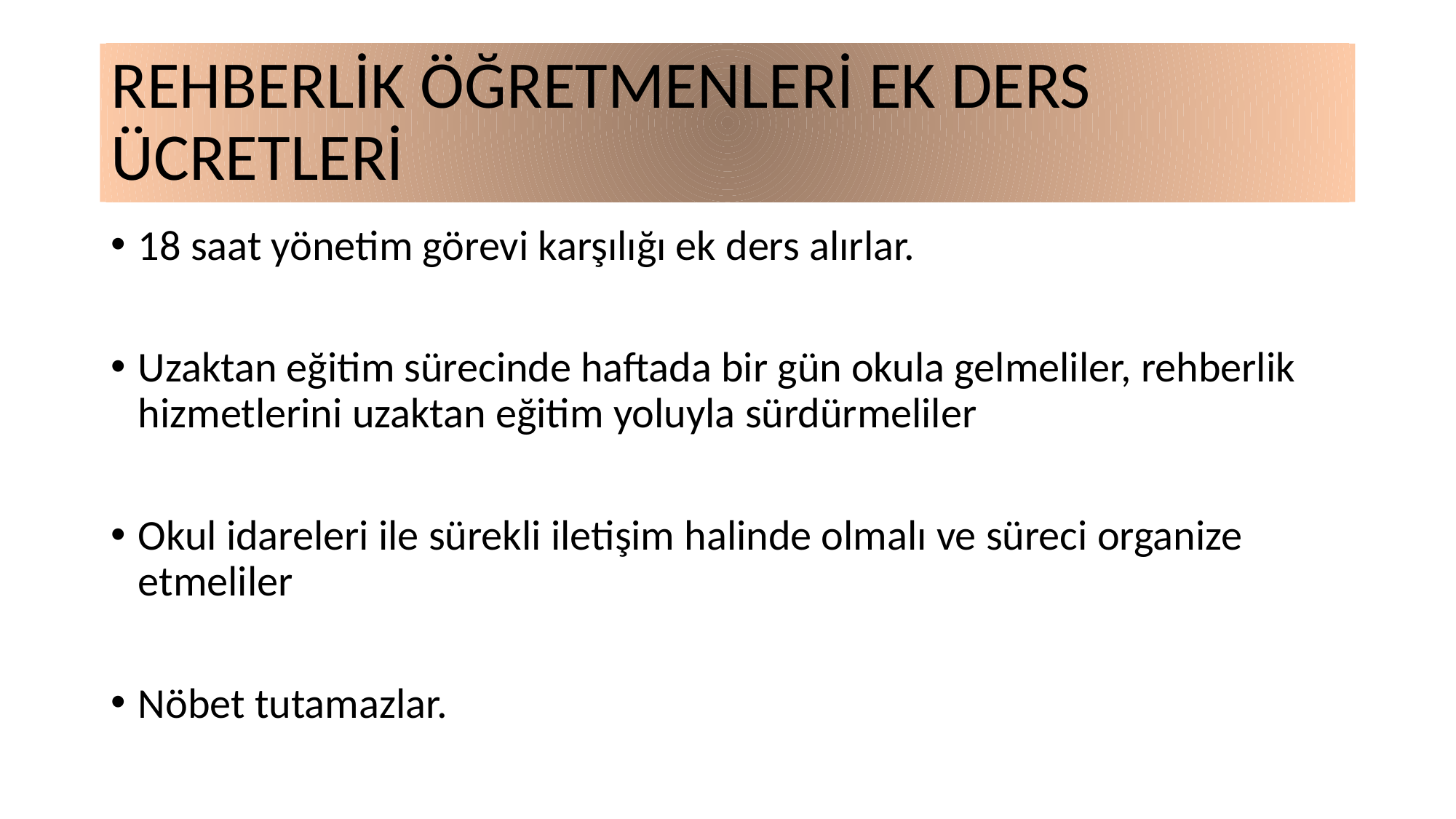

# REHBERLİK ÖĞRETMENLERİ EK DERS ÜCRETLERİ
18 saat yönetim görevi karşılığı ek ders alırlar.

Uzaktan eğitim sürecinde haftada bir gün okula gelmeliler, rehberlik hizmetlerini uzaktan eğitim yoluyla sürdürmeliler

Okul idareleri ile sürekli iletişim halinde olmalı ve süreci organize etmeliler

Nöbet tutamazlar.